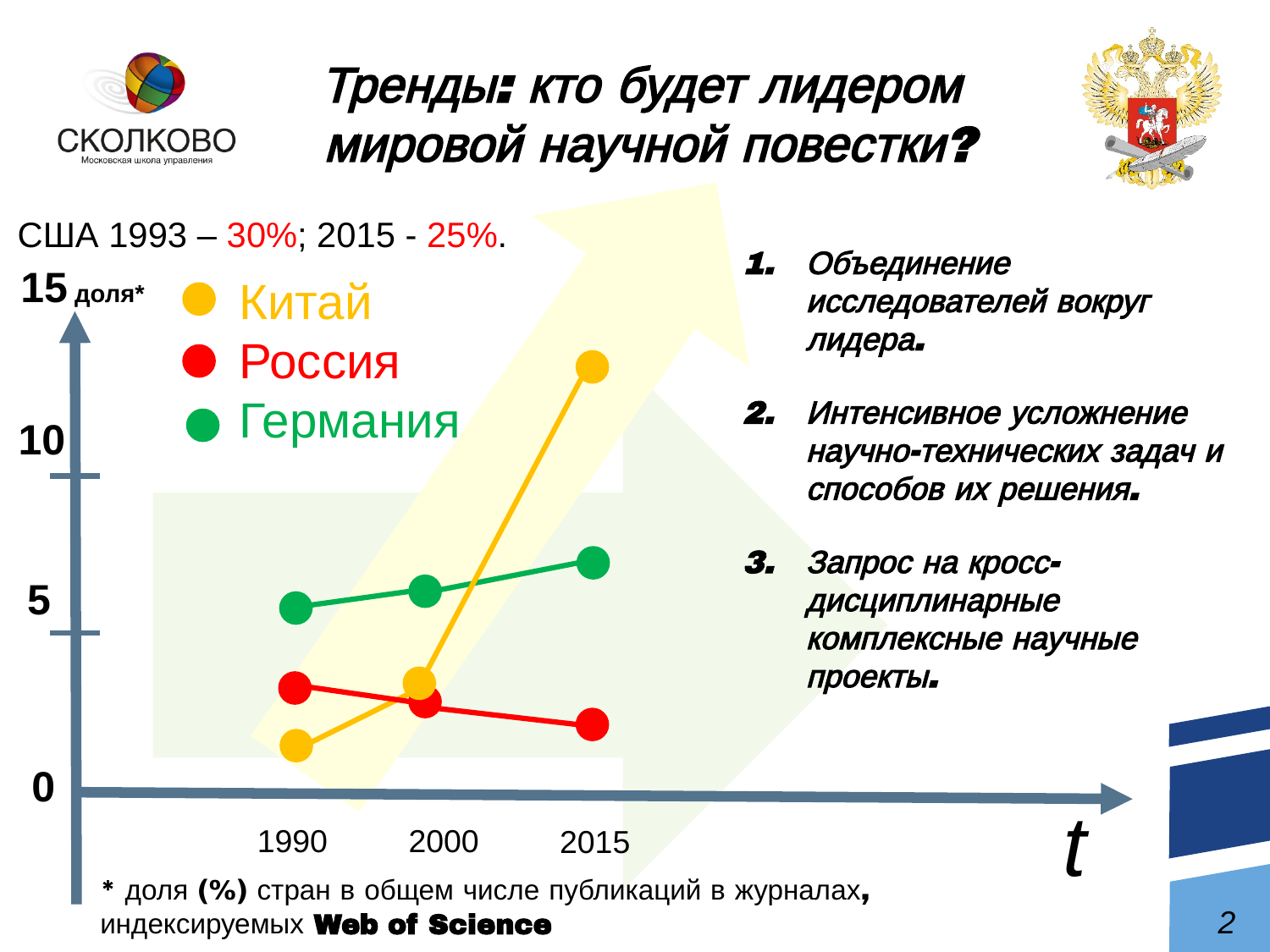

# Тренды: кто будет лидером мировой научной повестки?
США 1993 – 30%; 2015 - 25%.
Объединение исследователей вокруг лидера.
Интенсивное усложнение научно-технических задач и способов их решения.
Запрос на кросс-дисциплинарные комплексные научные проекты.

15 доля*
Китай
Россия
Германия

10

5

0
t
1990
2000
2015
* доля (%) стран в общем числе публикаций в журналах, индексируемых Web of Science
2